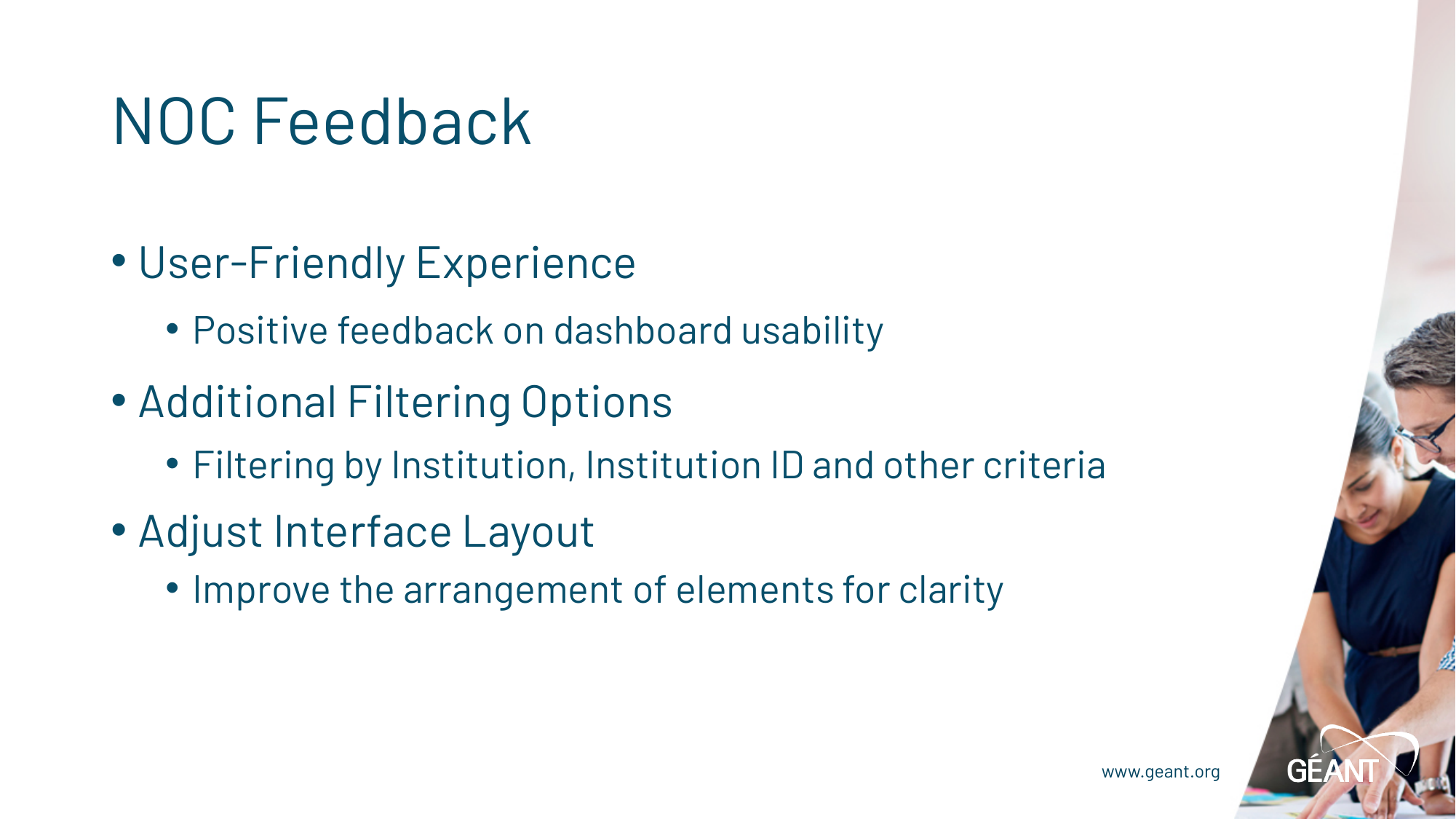

# NOC Feedback
User-Friendly Experience
Positive feedback on dashboard usability
Additional Filtering Options
Filtering by Institution, Institution ID and other criteria
Adjust Interface Layout
Improve the arrangement of elements for clarity